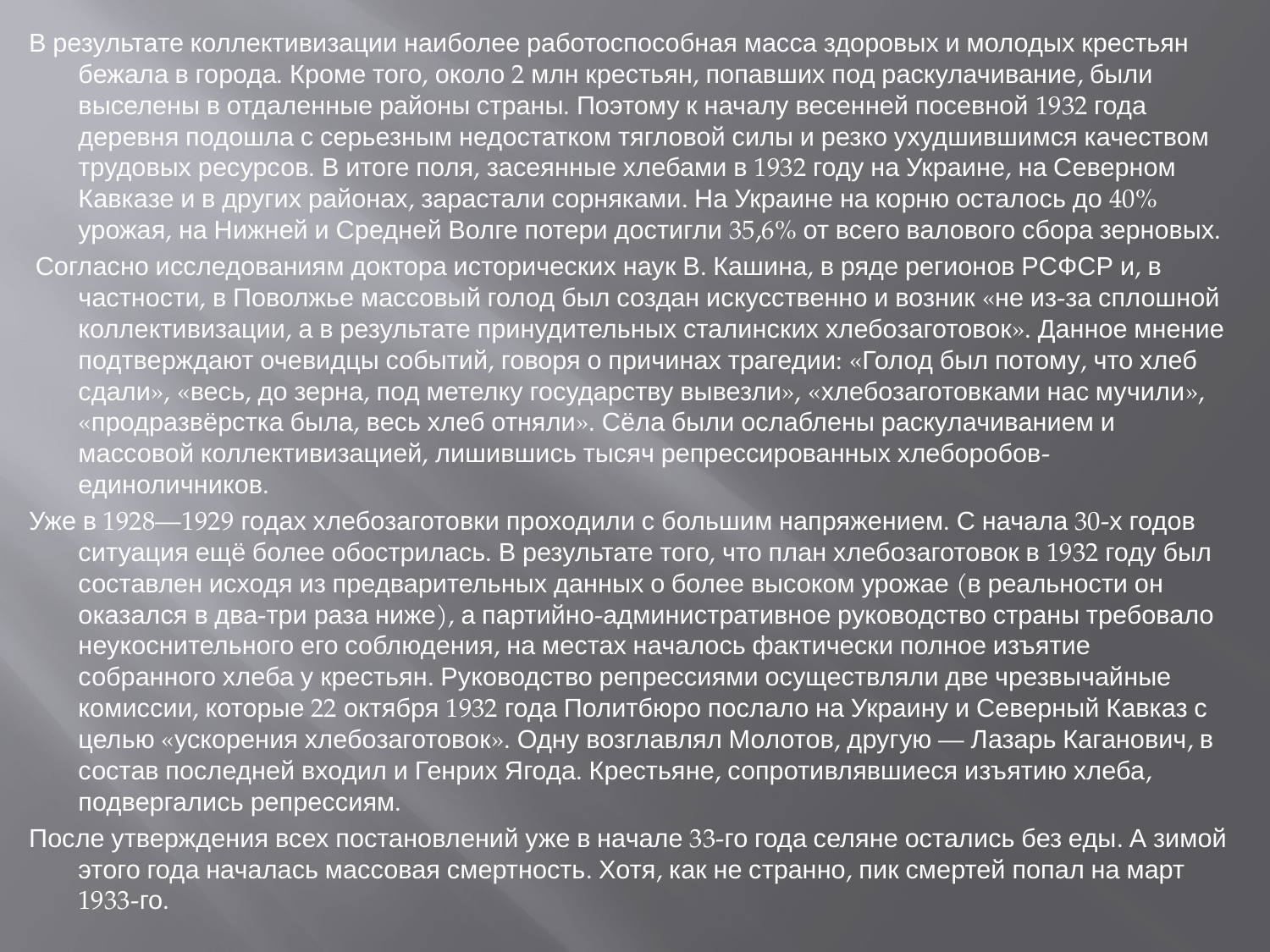

В результате коллективизации наиболее работоспособная масса здоровых и молодых крестьян бежала в города. Кроме того, около 2 млн крестьян, попавших под раскулачивание, были выселены в отдаленные районы страны. Поэтому к началу весенней посевной 1932 года деревня подошла с серьезным недостатком тягловой силы и резко ухудшившимся качеством трудовых ресурсов. В итоге поля, засеянные хлебами в 1932 году на Украине, на Северном Кавказе и в других районах, зарастали сорняками. На Украине на корню осталось до 40% урожая, на Нижней и Средней Волге потери достигли 35,6% от всего валового сбора зерновых.
 Согласно исследованиям доктора исторических наук В. Кашина, в ряде регионов РСФСР и, в частности, в Поволжье массовый голод был создан искусственно и возник «не из-за сплошной коллективизации, а в результате принудительных сталинских хлебозаготовок». Данное мнение подтверждают очевидцы событий, говоря о причинах трагедии: «Голод был потому, что хлеб сдали», «весь, до зерна, под метелку государству вывезли», «хлебозаготовками нас мучили», «продразвёрстка была, весь хлеб отняли». Сёла были ослаблены раскулачиванием и массовой коллективизацией, лишившись тысяч репрессированных хлеборобов-единоличников.
Уже в 1928—1929 годах хлебозаготовки проходили с большим напряжением. С начала 30-х годов ситуация ещё более обострилась. В результате того, что план хлебозаготовок в 1932 году был составлен исходя из предварительных данных о более высоком урожае (в реальности он оказался в два-три раза ниже), а партийно-административное руководство страны требовало неукоснительного его соблюдения, на местах началось фактически полное изъятие собранного хлеба у крестьян. Руководство репрессиями осуществляли две чрезвычайные комиссии, которые 22 октября 1932 года Политбюро послало на Украину и Северный Кавказ с целью «ускорения хлебозаготовок». Одну возглавлял Молотов, другую — Лазарь Каганович, в состав последней входил и Генрих Ягода. Крестьяне, сопротивлявшиеся изъятию хлеба, подвергались репрессиям.
После утверждения всех постановлений уже в начале 33-го года селяне остались без еды. А зимой этого года началась массовая смертность. Хотя, как не странно, пик смертей попал на март 1933-го.